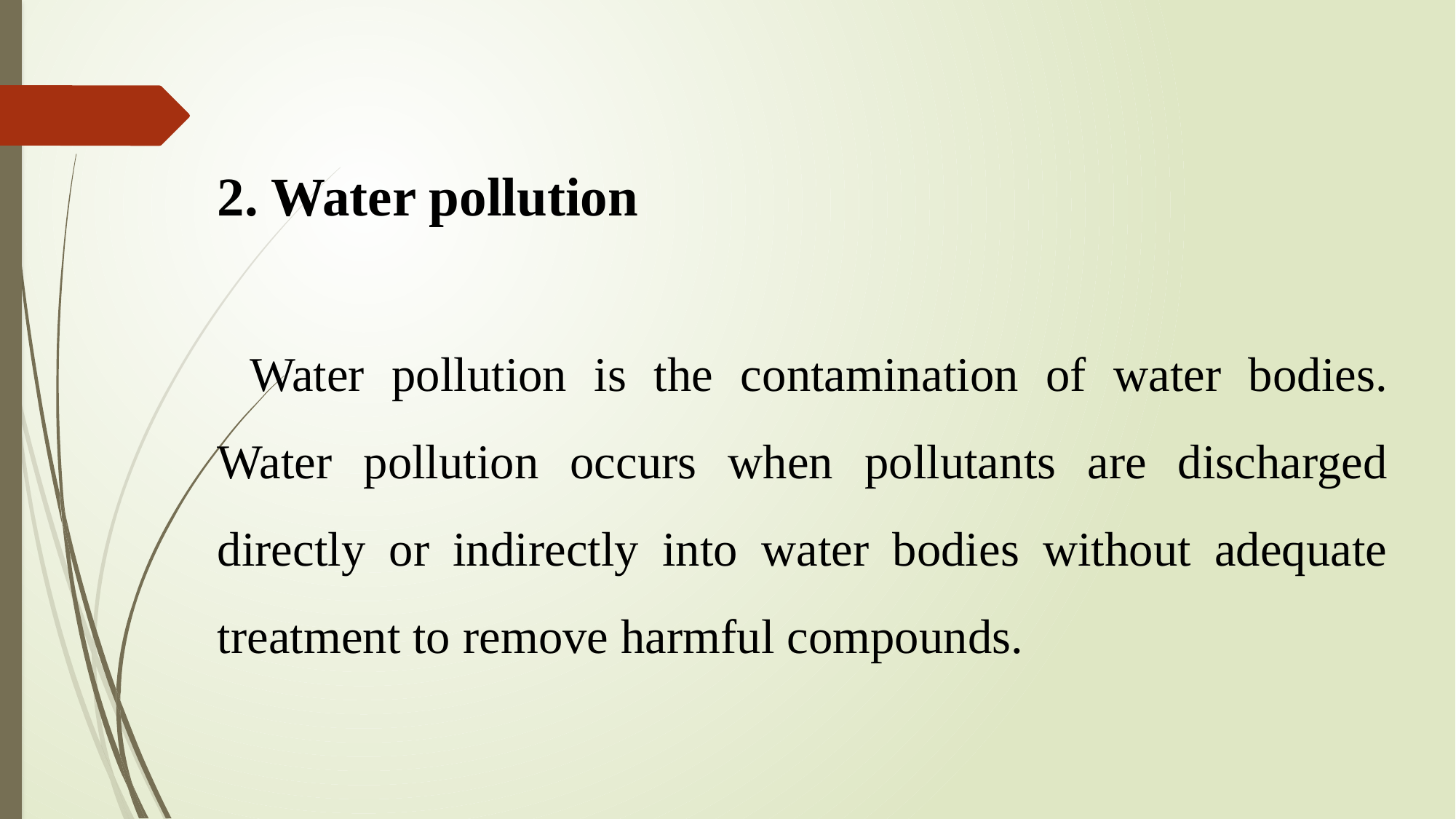

2. Water pollution

Water pollution is the contamination of water bodies. Water pollution occurs when pollutants are discharged directly or indirectly into water bodies without adequate treatment to remove harmful compounds.